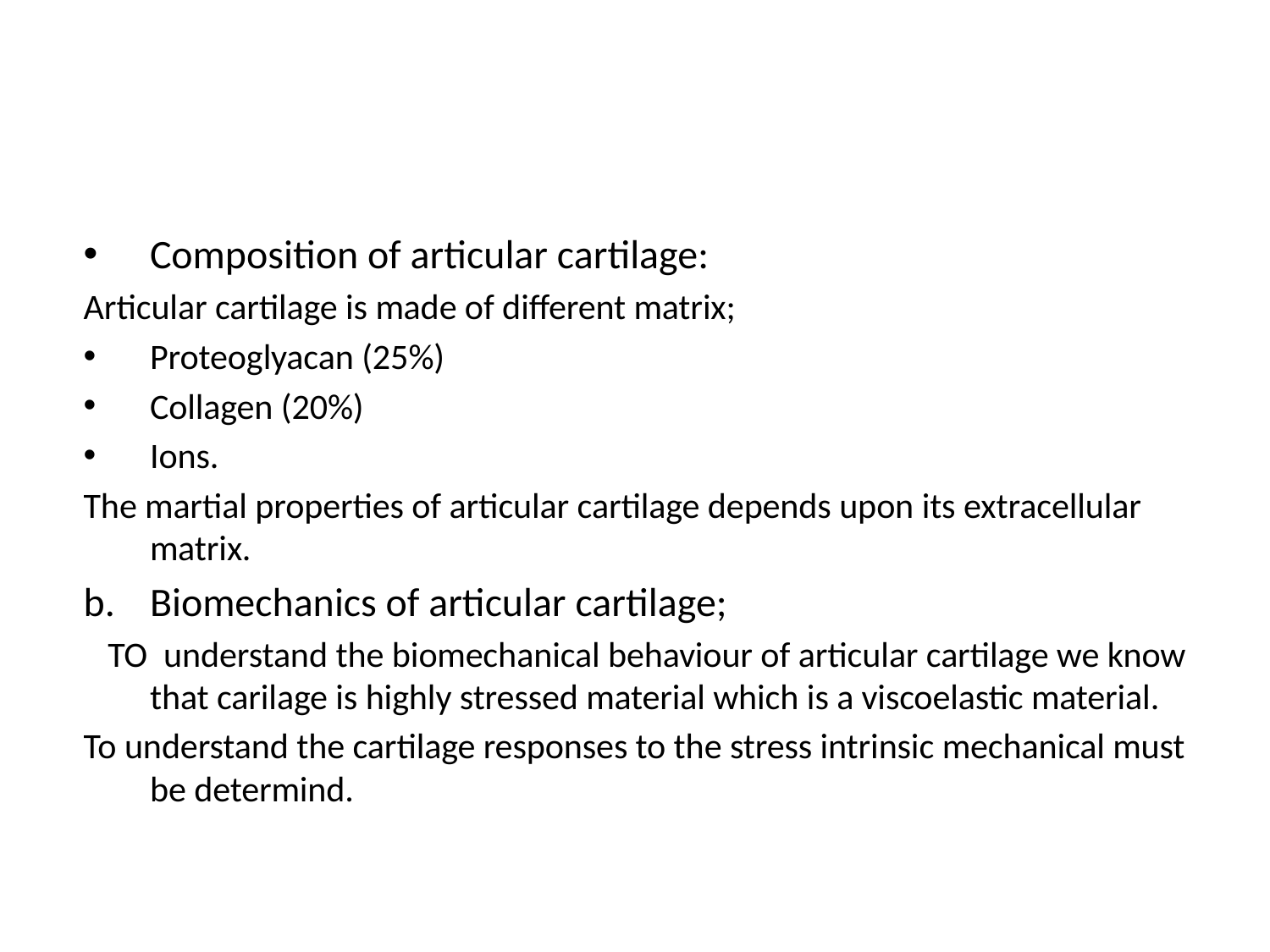

#
Composition of articular cartilage:
Articular cartilage is made of different matrix;
Proteoglyacan (25%)
Collagen (20%)
Ions.
The martial properties of articular cartilage depends upon its extracellular matrix.
Biomechanics of articular cartilage;
   TO  understand the biomechanical behaviour of articular cartilage we know that carilage is highly stressed material which is a viscoelastic material.
To understand the cartilage responses to the stress intrinsic mechanical must be determind.